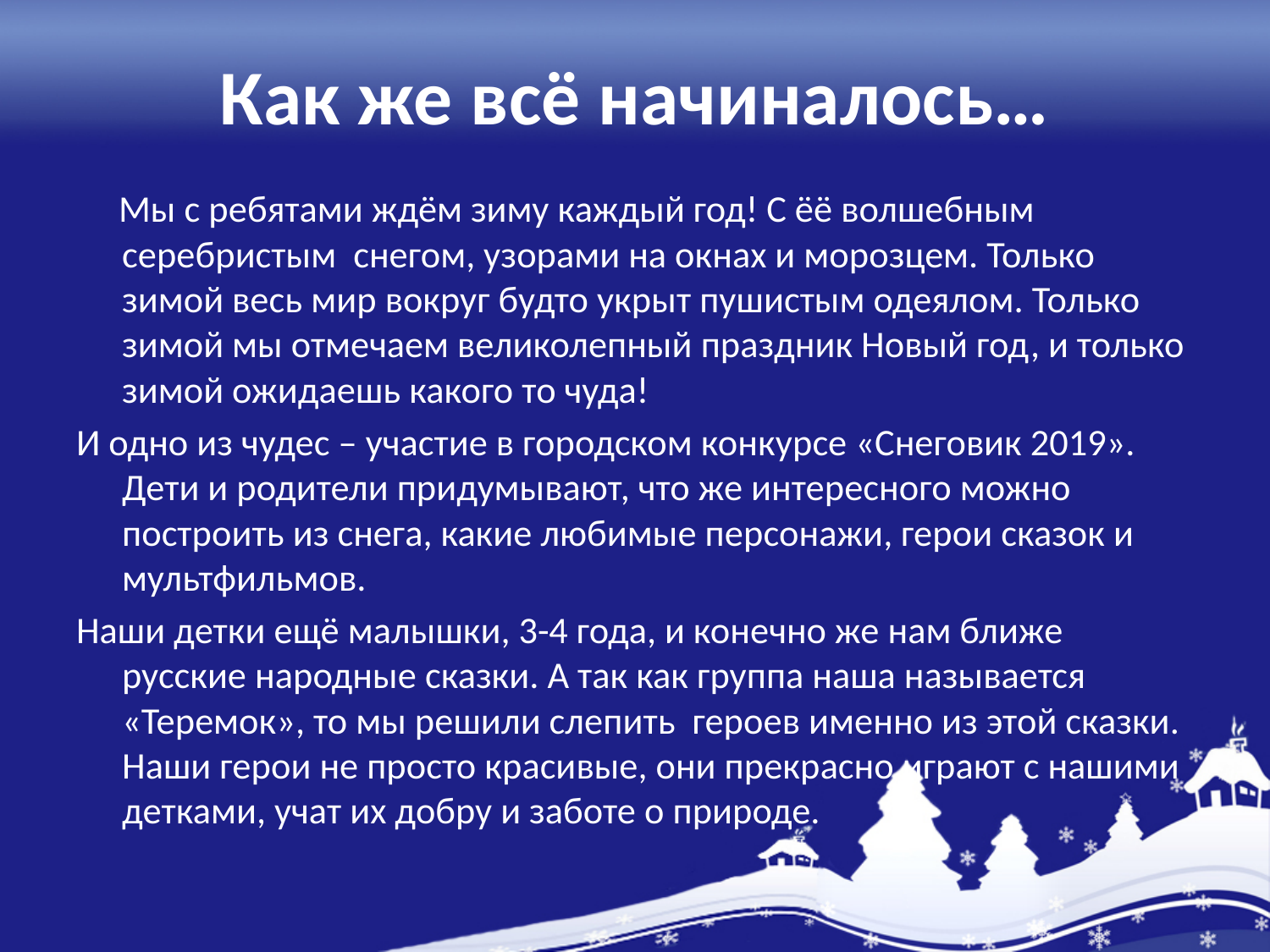

# Как же всё начиналось…
     Мы с ребятами ждём зиму каждый год! С ёё волшебным серебристым  снегом, узорами на окнах и морозцем. Только зимой весь мир вокруг будто укрыт пушистым одеялом. Только зимой мы отмечаем великолепный праздник Новый год, и только зимой ожидаешь какого то чуда!
И одно из чудес – участие в городском конкурсе «Снеговик 2019». Дети и родители придумывают, что же интересного можно построить из снега, какие любимые персонажи, герои сказок и мультфильмов.
Наши детки ещё малышки, 3-4 года, и конечно же нам ближе русские народные сказки. А так как группа наша называется «Теремок», то мы решили слепить  героев именно из этой сказки. Наши герои не просто красивые, они прекрасно играют с нашими детками, учат их добру и заботе о природе.